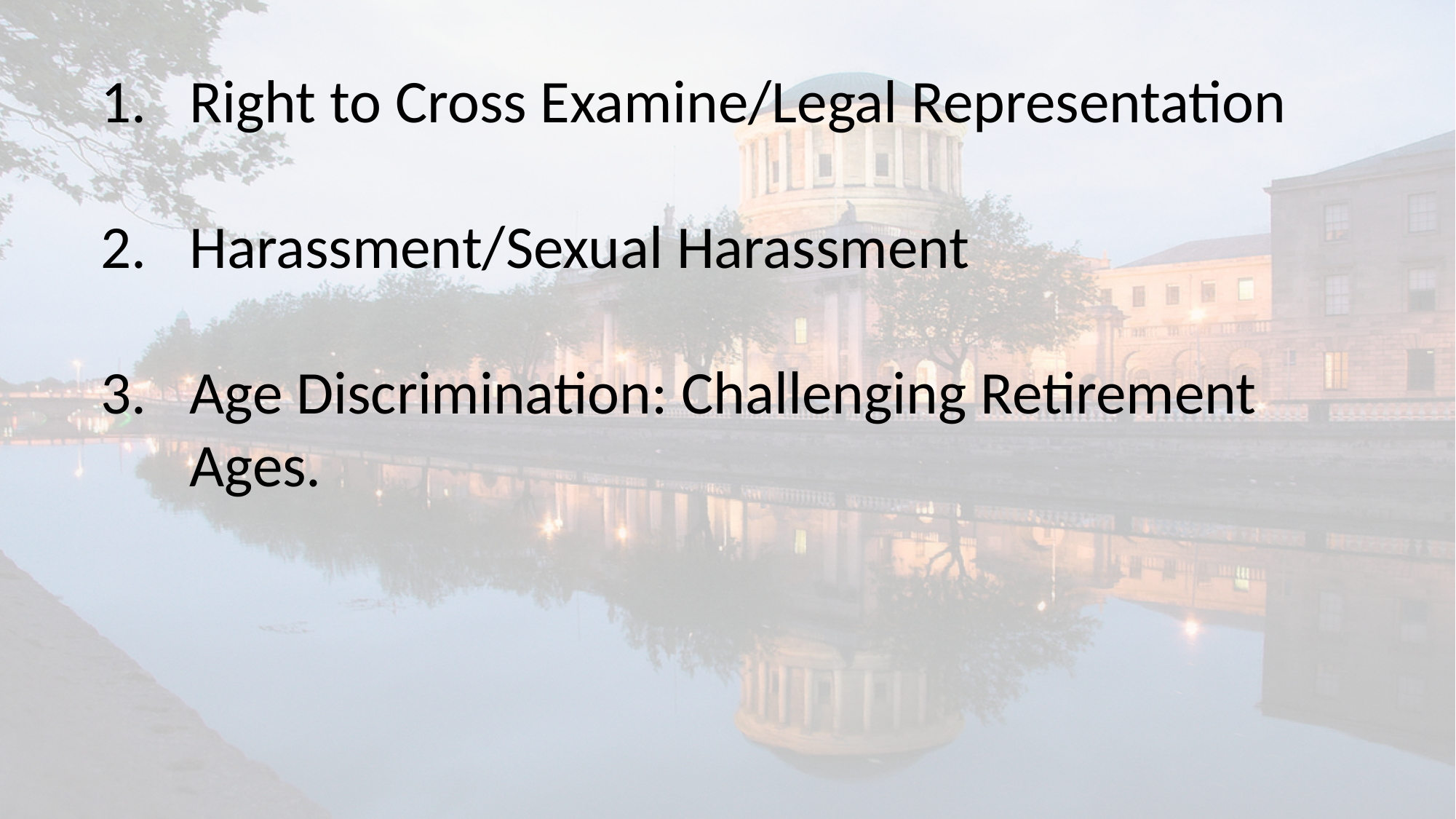

Right to Cross Examine/Legal Representation

Harassment/Sexual Harassment

Age Discrimination: Challenging Retirement Ages.